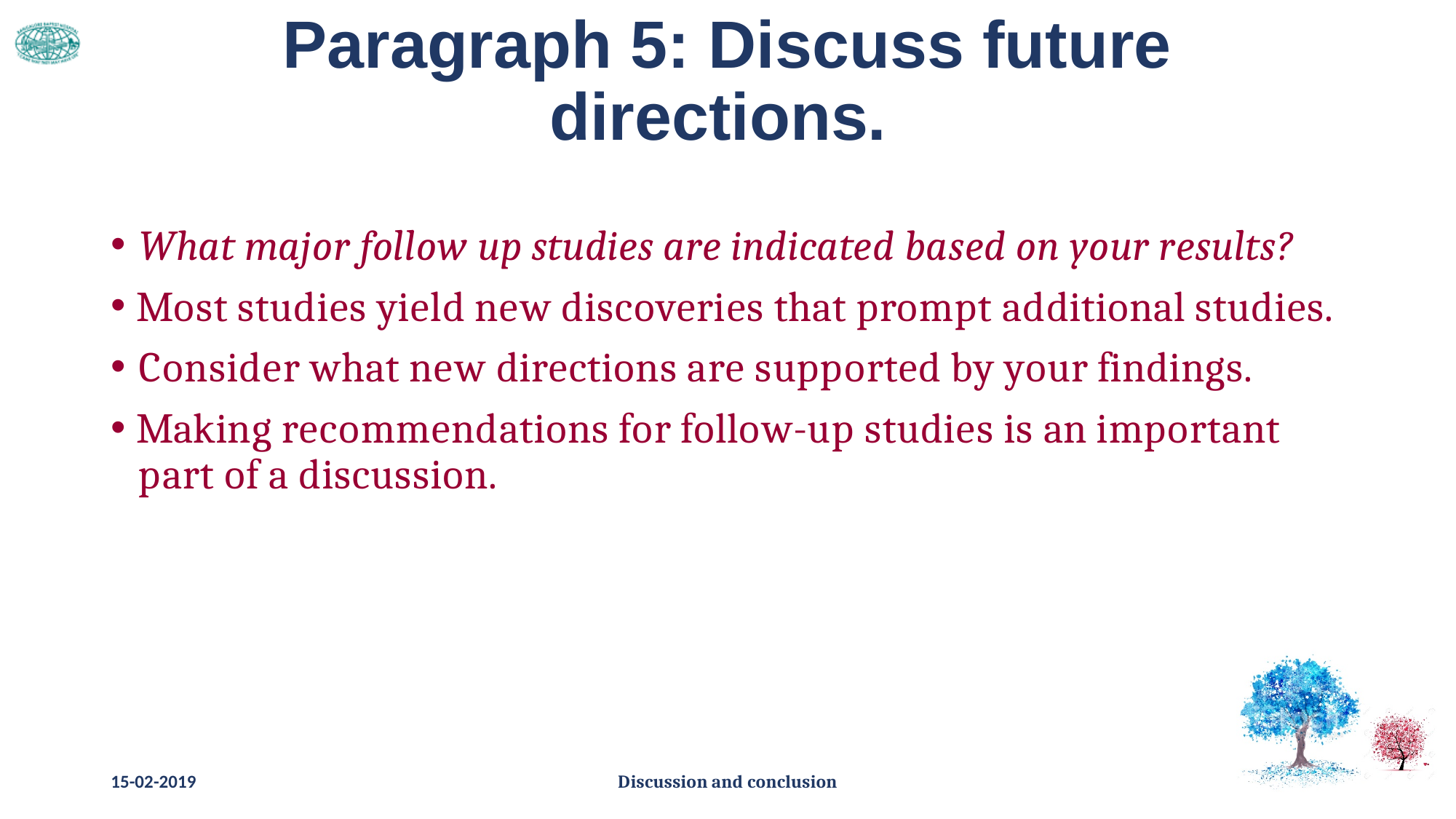

# Paragraph 5: Discuss future directions.
What major follow up studies are indicated based on your results?
Most studies yield new discoveries that prompt additional studies.
Consider what new directions are supported by your findings.
Making recommendations for follow-up studies is an important part of a discussion.

15-02-2019
Discussion and conclusion